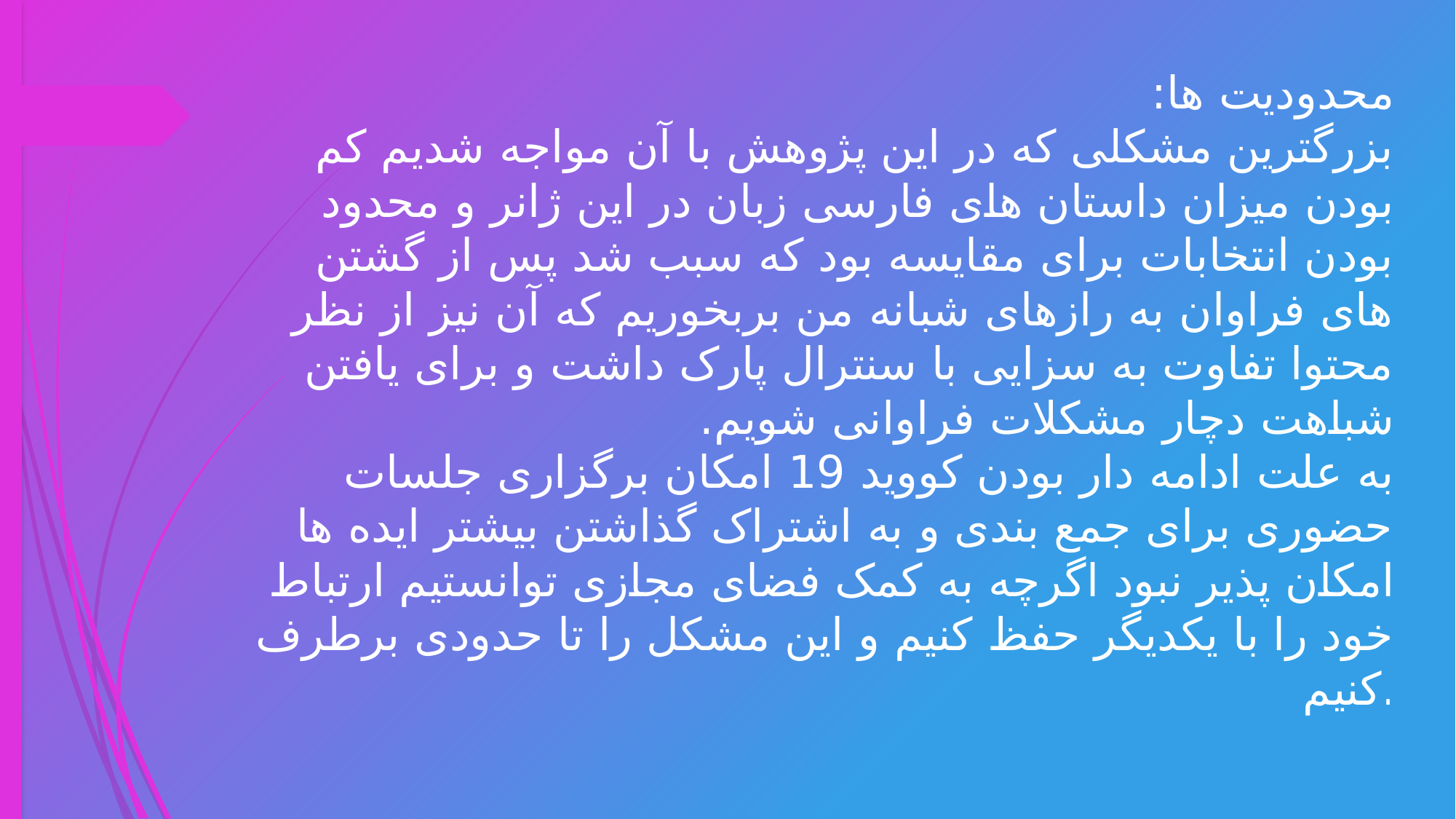

# محدودیت ها: بزرگترین مشکلی که در این پژوهش با آن مواجه شدیم کم بودن میزان داستان های فارسی زبان در این ژانر و محدود بودن انتخابات برای مقایسه بود که سبب شد پس از گشتن های فراوان به رازهای شبانه من بربخوریم که آن نیز از نظر محتوا تفاوت به سزایی با سنترال پارک داشت و برای یافتن شباهت دچار مشکلات فراوانی شویم. به علت ادامه دار بودن کووید 19 امکان برگزاری جلسات حضوری برای جمع بندی و به اشتراک گذاشتن بیشتر ایده ها امکان پذیر نبود اگرچه به کمک فضای مجازی توانستیم ارتباط خود را با یکدیگر حفظ کنیم و این مشکل را تا حدودی برطرف کنیم.